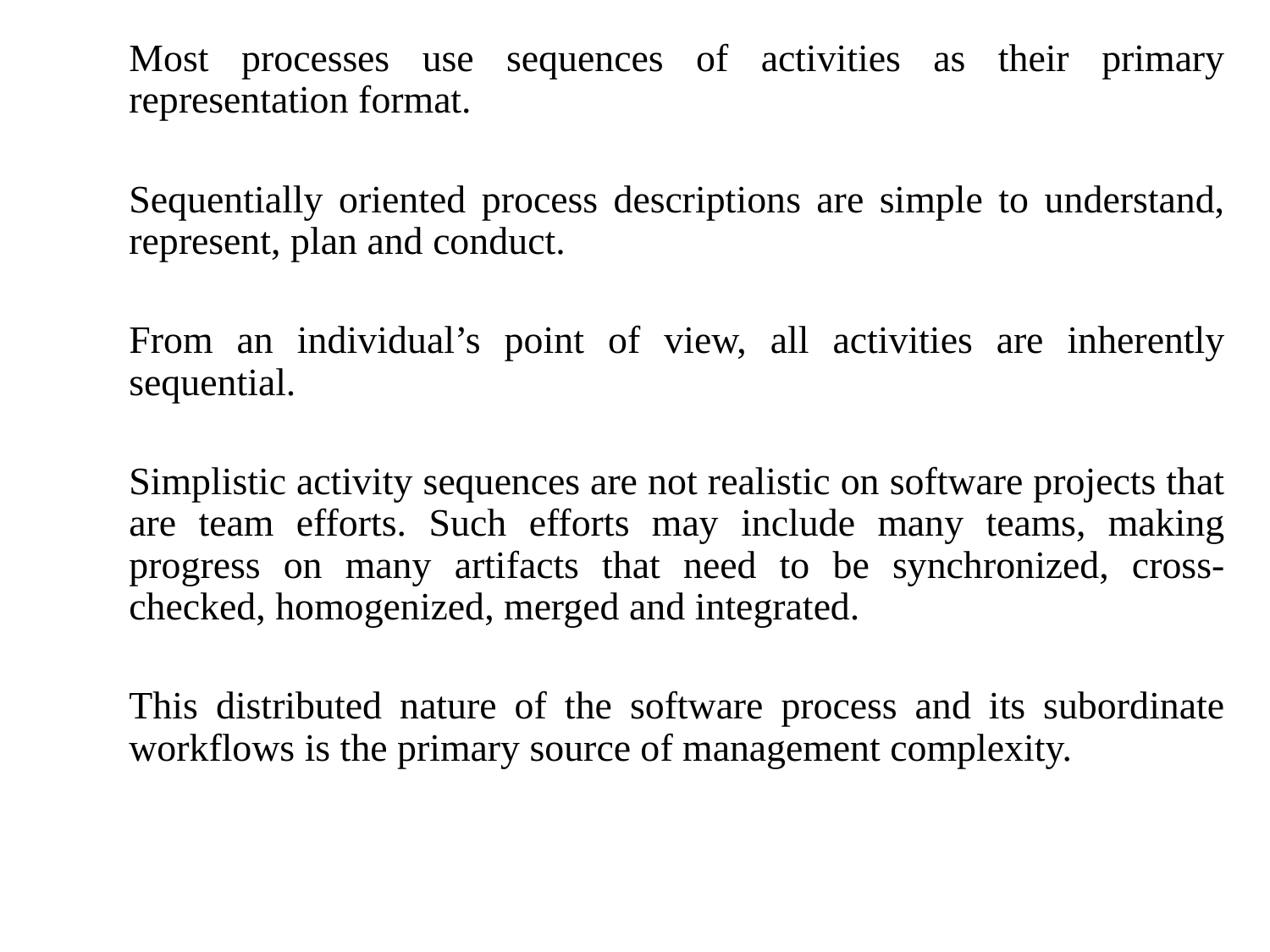

Most processes use sequences of activities as their primary representation format.

	Sequentially oriented process descriptions are simple to understand, represent, plan and conduct.

	From an individual’s point of view, all activities are inherently sequential.

	Simplistic activity sequences are not realistic on software projects that are team efforts. Such efforts may include many teams, making progress on many artifacts that need to be synchronized, cross-checked, homogenized, merged and integrated.

	This distributed nature of the software process and its subordinate workflows is the primary source of management complexity.